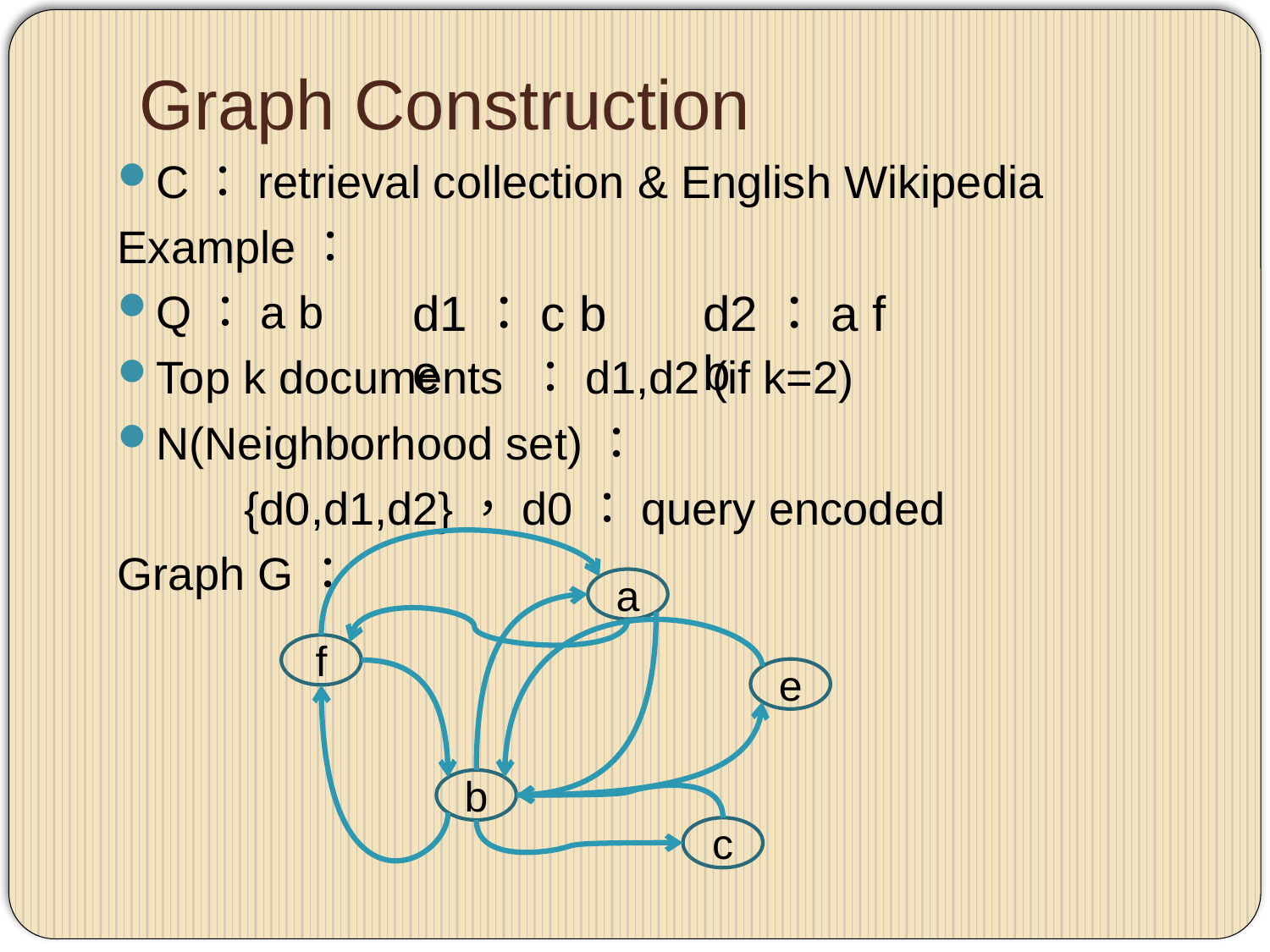

# Graph Construction
C：retrieval collection & English Wikipedia
Example：
Q：a b
Top k documents ：d1,d2 (if k=2)
N(Neighborhood set)：
	{d0,d1,d2}，d0：query encoded
Graph G：

d1：c b e
d2：a f b
a
f
e
b
c